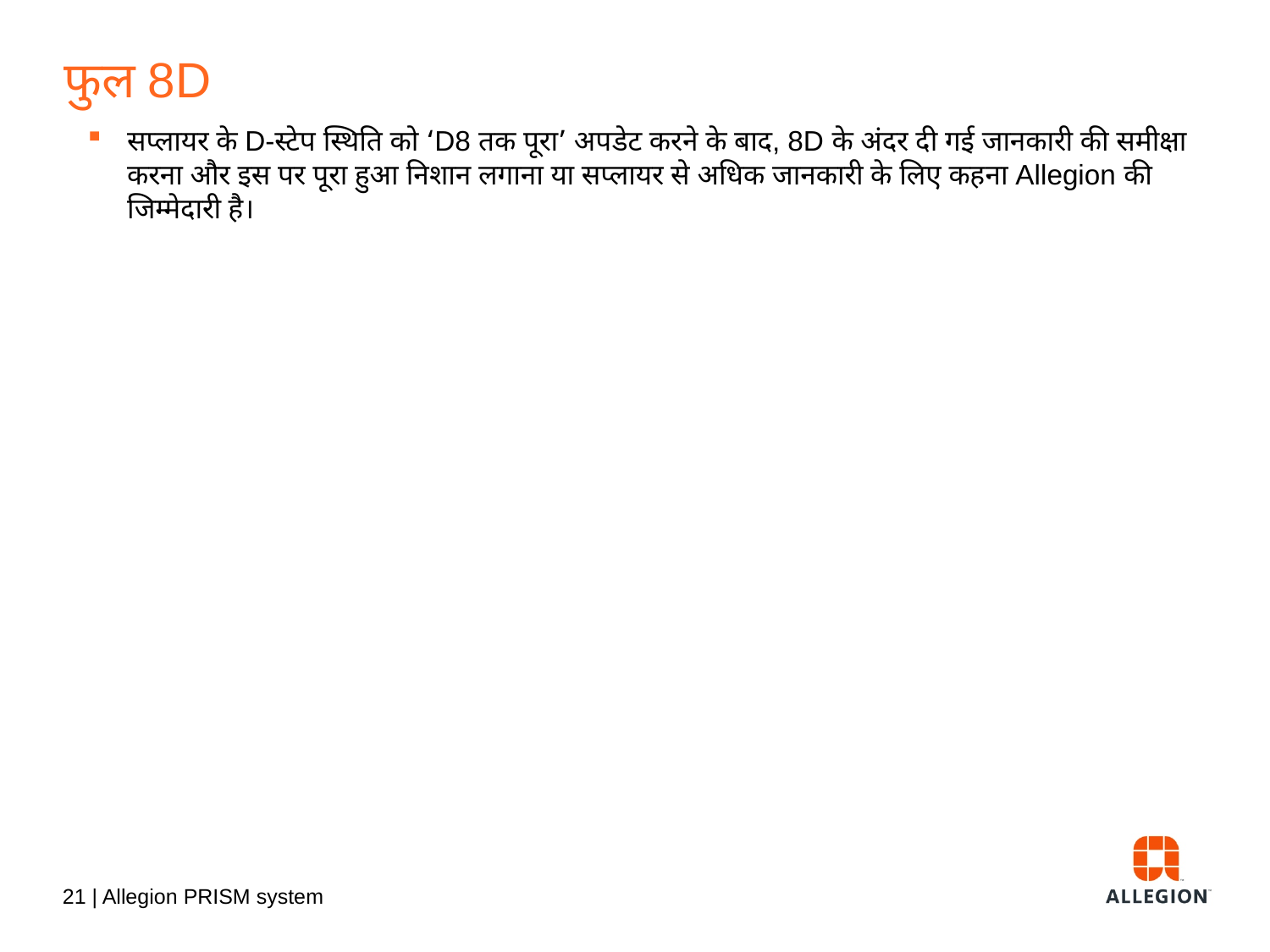

# फुल 8D
सप्लायर के D-स्टेप स्थिति को ‘D8 तक पूरा’ अपडेट करने के बाद, 8D के अंदर दी गई जानकारी की समीक्षा करना और इस पर पूरा हुआ निशान लगाना या सप्लायर से अधिक जानकारी के लिए कहना Allegion की जिम्मेदारी है।